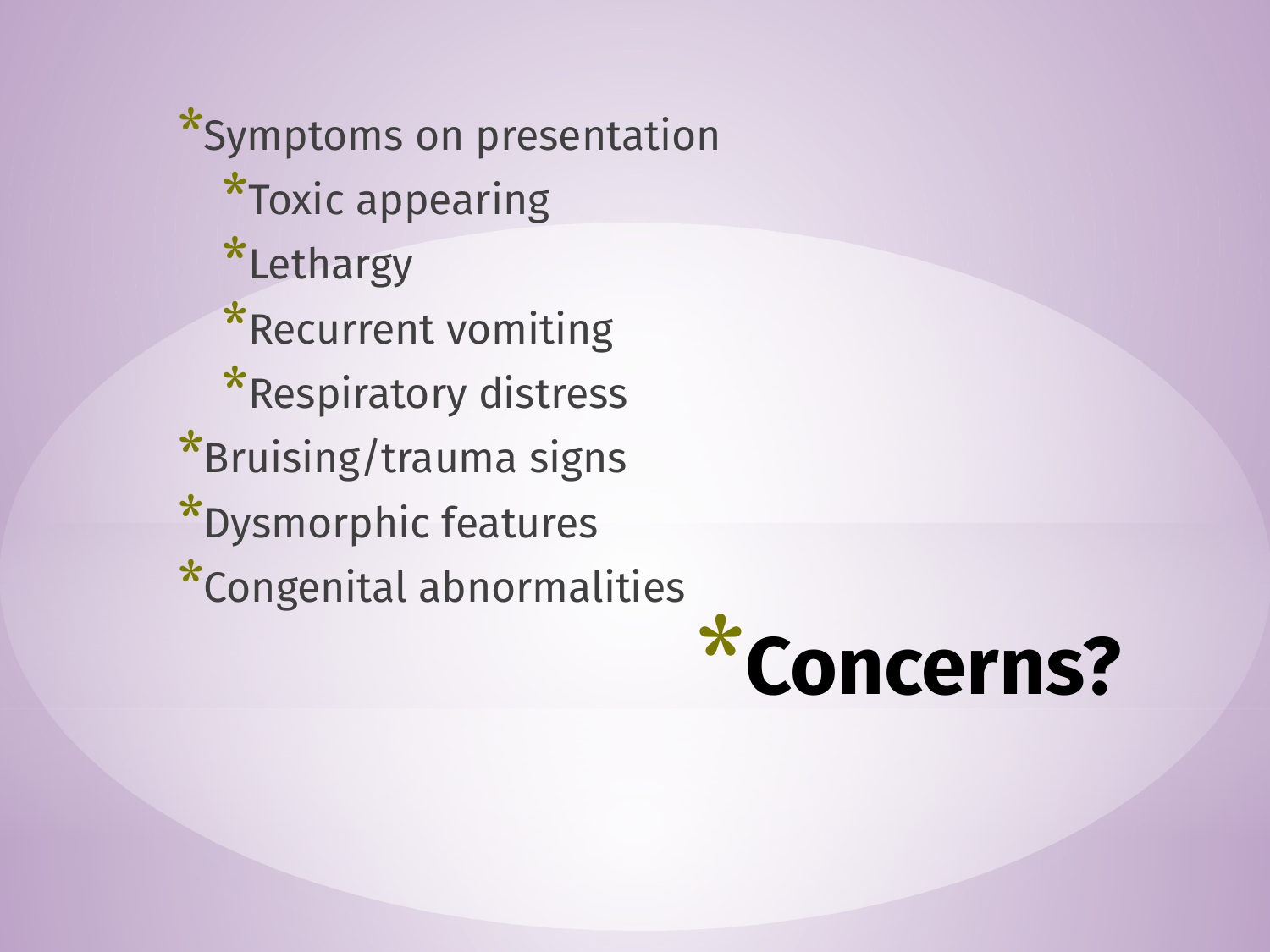

Symptoms on presentation
Toxic appearing
Lethargy
Recurrent vomiting
Respiratory distress
Bruising/trauma signs
Dysmorphic features
Congenital abnormalities
# Concerns?